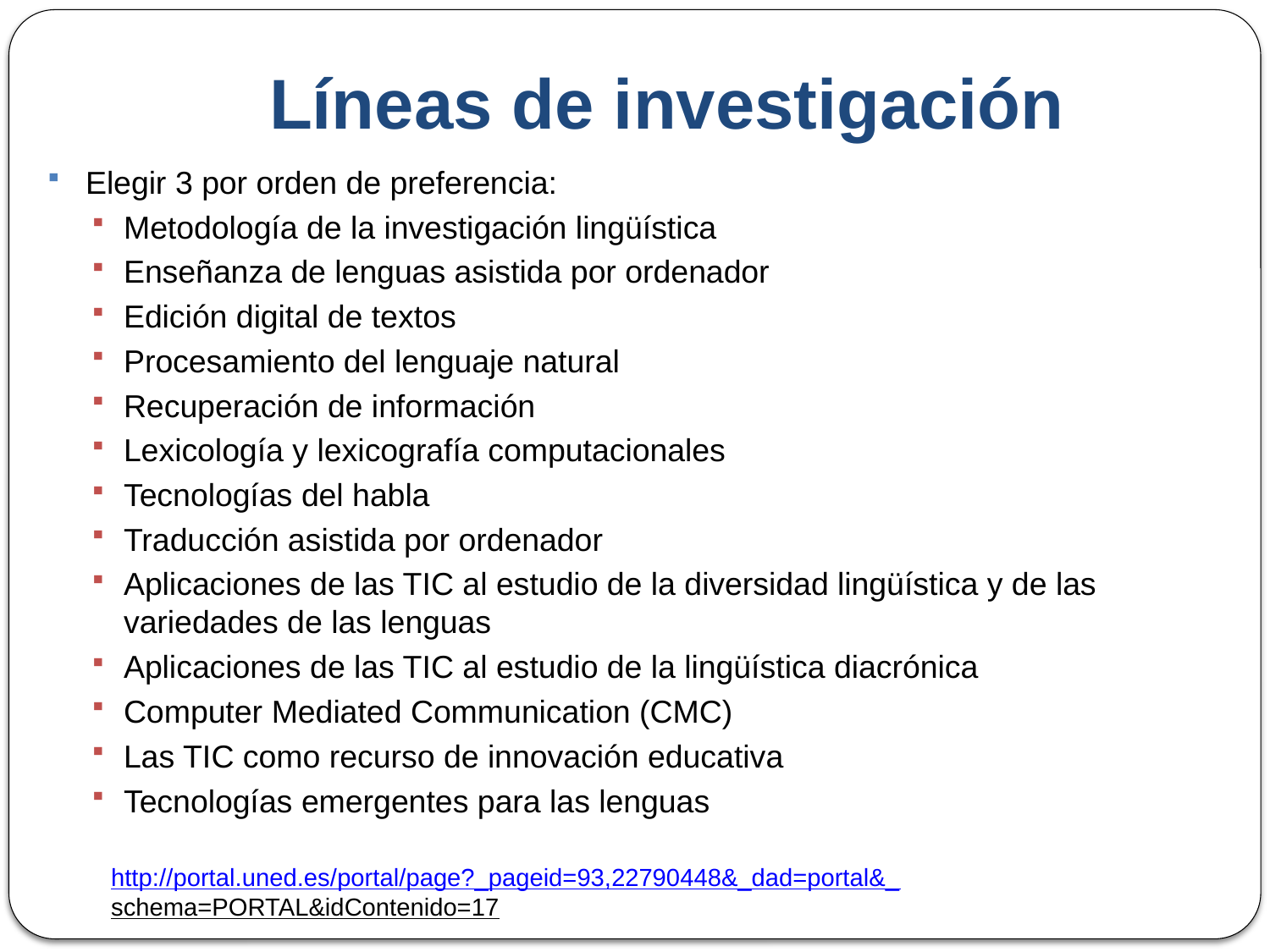

Líneas de investigación
Elegir 3 por orden de preferencia:
Metodología de la investigación lingüística
Enseñanza de lenguas asistida por ordenador
Edición digital de textos
Procesamiento del lenguaje natural
Recuperación de información
Lexicología y lexicografía computacionales
Tecnologías del habla
Traducción asistida por ordenador
Aplicaciones de las TIC al estudio de la diversidad lingüística y de las variedades de las lenguas
Aplicaciones de las TIC al estudio de la lingüística diacrónica
Computer Mediated Communication (CMC)
Las TIC como recurso de innovación educativa
Tecnologías emergentes para las lenguas
http://portal.uned.es/portal/page?_pageid=93,22790448&_dad=portal&_schema=PORTAL&idContenido=17